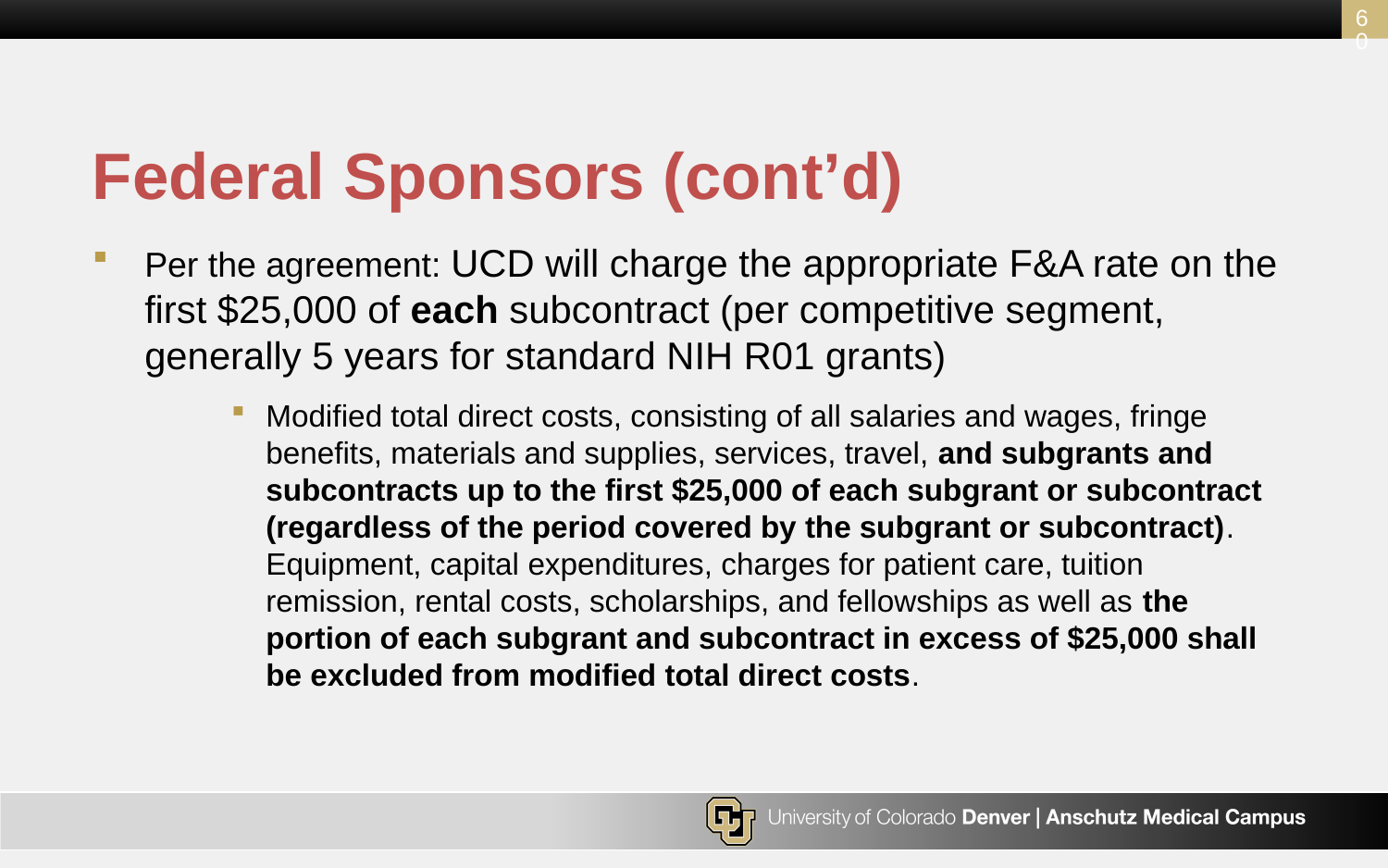

60
# Federal Sponsors (cont’d)
Per the agreement: UCD will charge the appropriate F&A rate on the first $25,000 of each subcontract (per competitive segment, generally 5 years for standard NIH R01 grants)
Modified total direct costs, consisting of all salaries and wages, fringe benefits, materials and supplies, services, travel, and subgrants and subcontracts up to the first $25,000 of each subgrant or subcontract (regardless of the period covered by the subgrant or subcontract). Equipment, capital expenditures, charges for patient care, tuition remission, rental costs, scholarships, and fellowships as well as the portion of each subgrant and subcontract in excess of $25,000 shall be excluded from modified total direct costs.